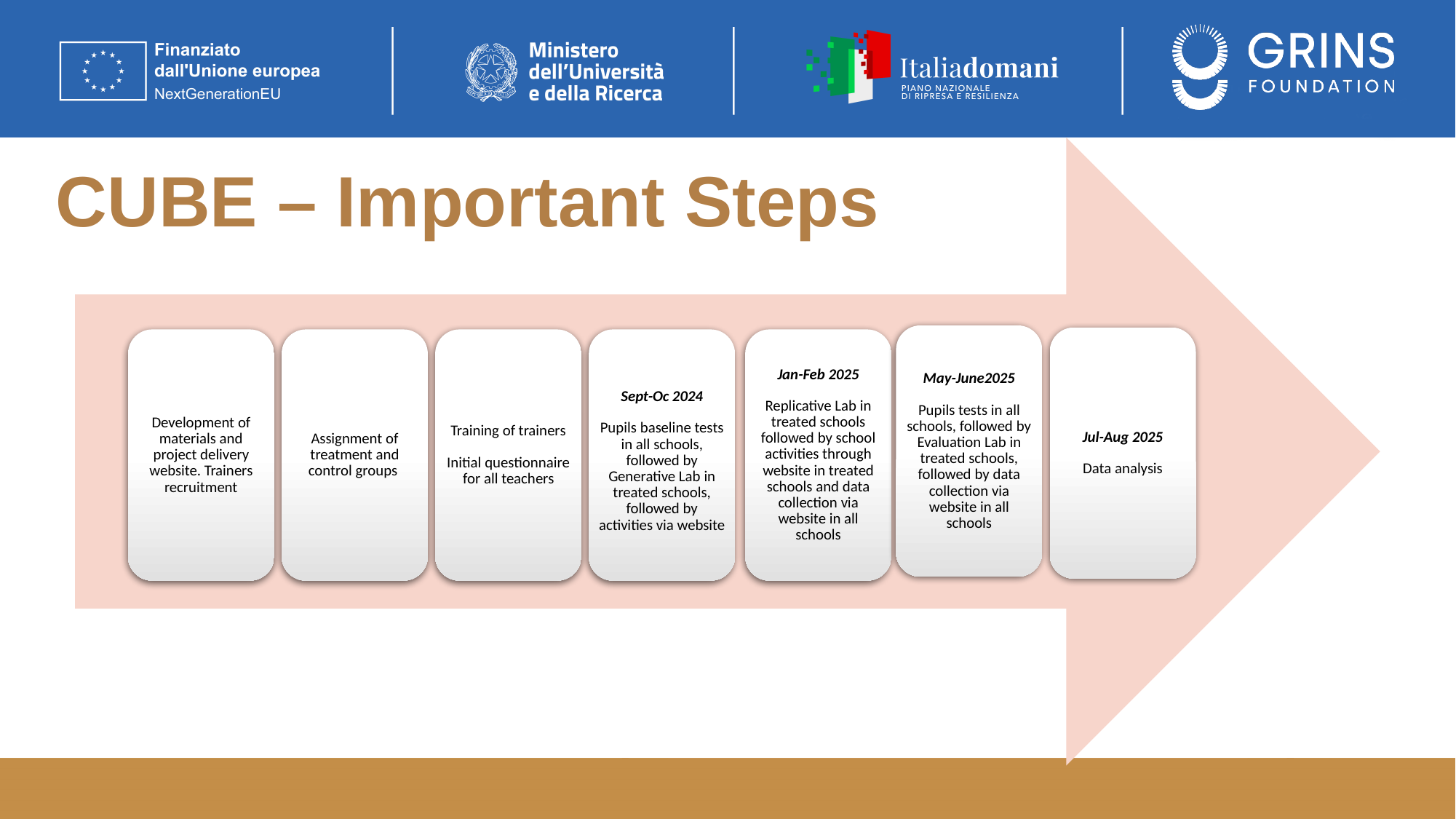

May-June2025
Pupils tests in all schools, followed by Evaluation Lab in treated schools, followed by data collection via website in all schools
Jul-Aug 2025
Data analysis
Development of materials and project delivery website. Trainers recruitment
Assignment of treatment and control groups
Training of trainers
Initial questionnaire for all teachers
Jan-Feb 2025
Replicative Lab in treated schools followed by school activities through website in treated schools and data collection via website in all schools
Sept-Oc 2024
Pupils baseline tests in all schools, followed by Generative Lab in treated schools, followed by activities via website
# CUBE – Important Steps